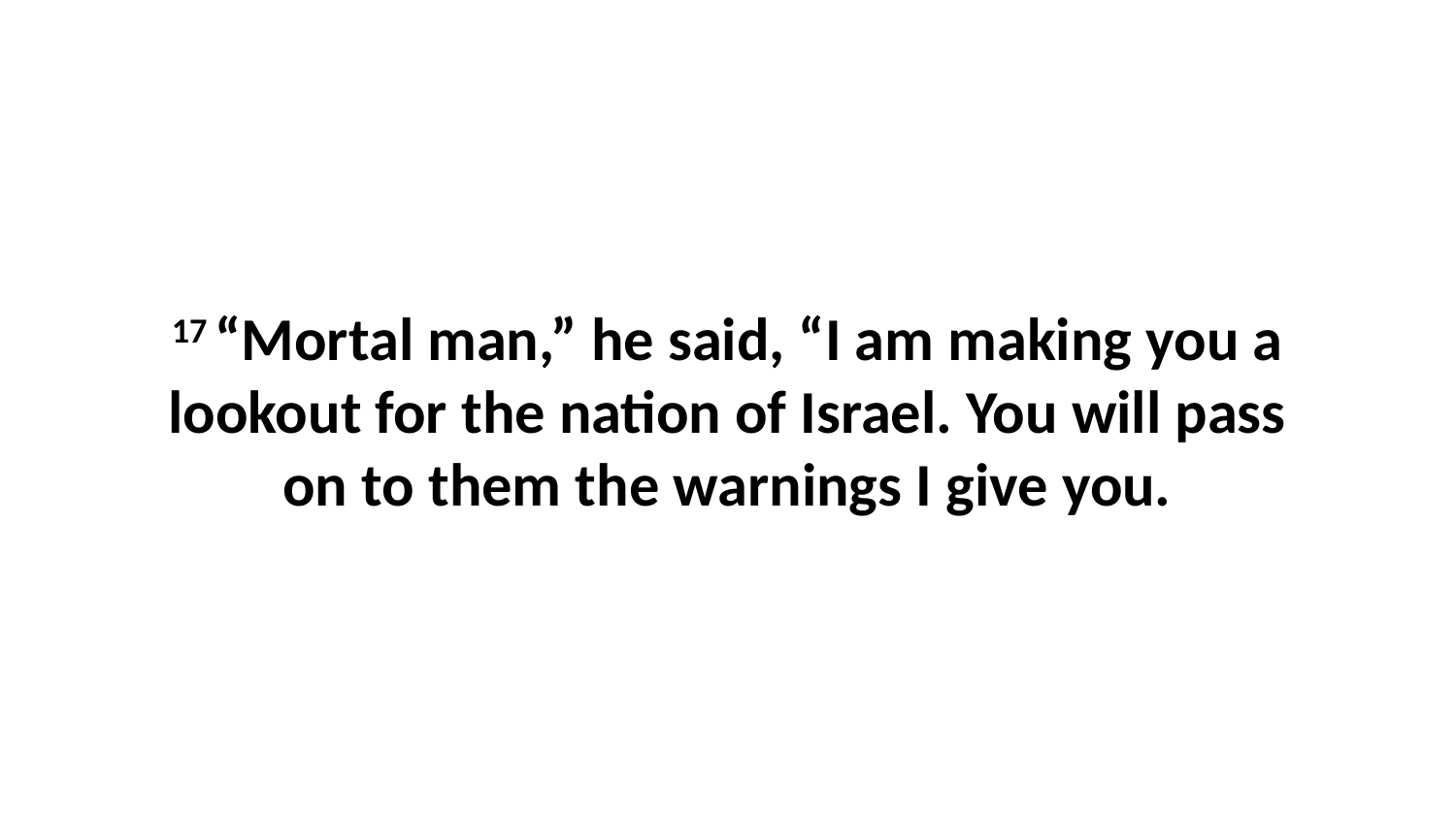

17 “Mortal man,” he said, “I am making you a lookout for the nation of Israel. You will pass on to them the warnings I give you.